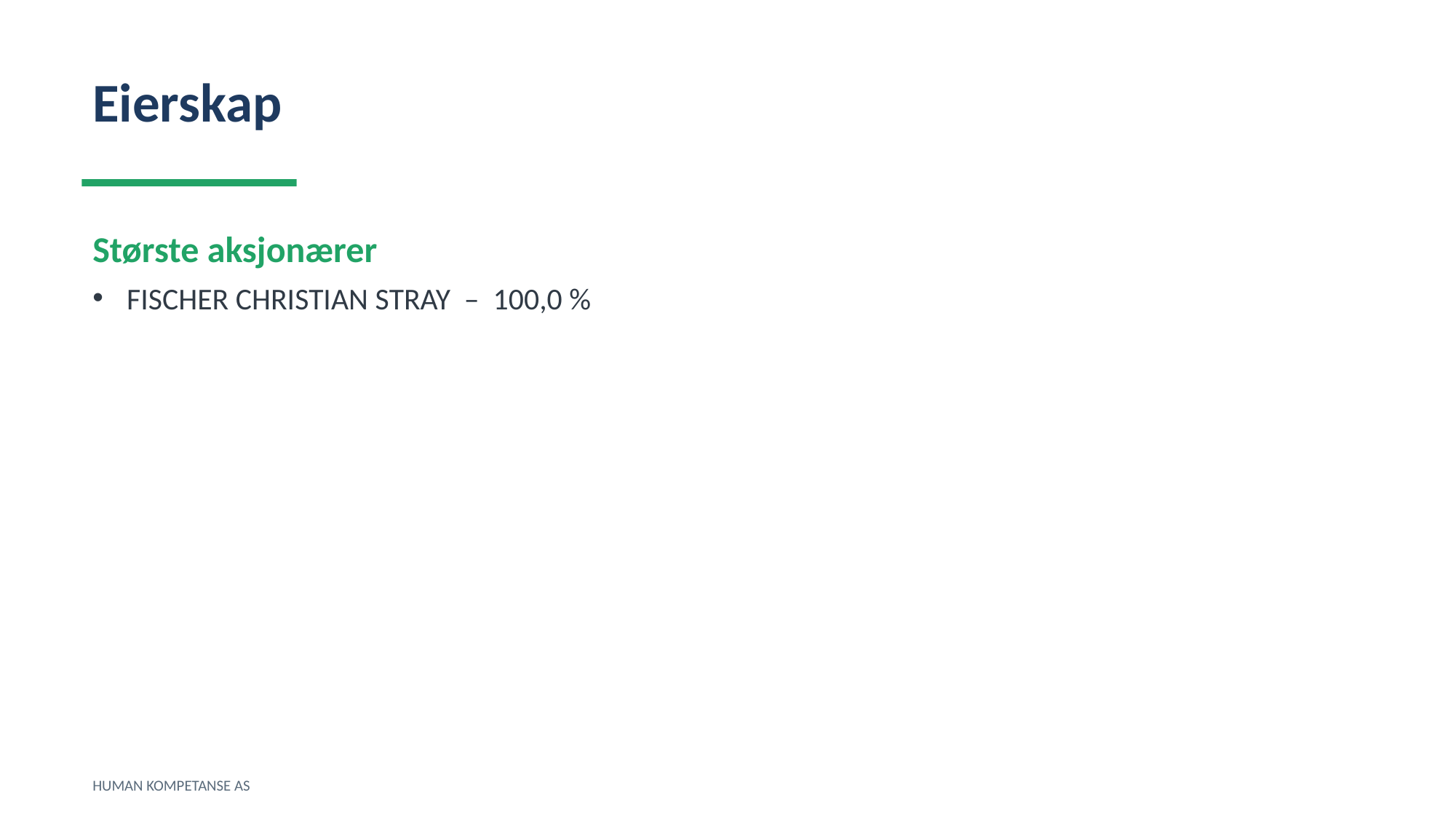

Eierskap

Største aksjonærer
FISCHER CHRISTIAN STRAY  –  100,0 %
HUMAN KOMPETANSE AS